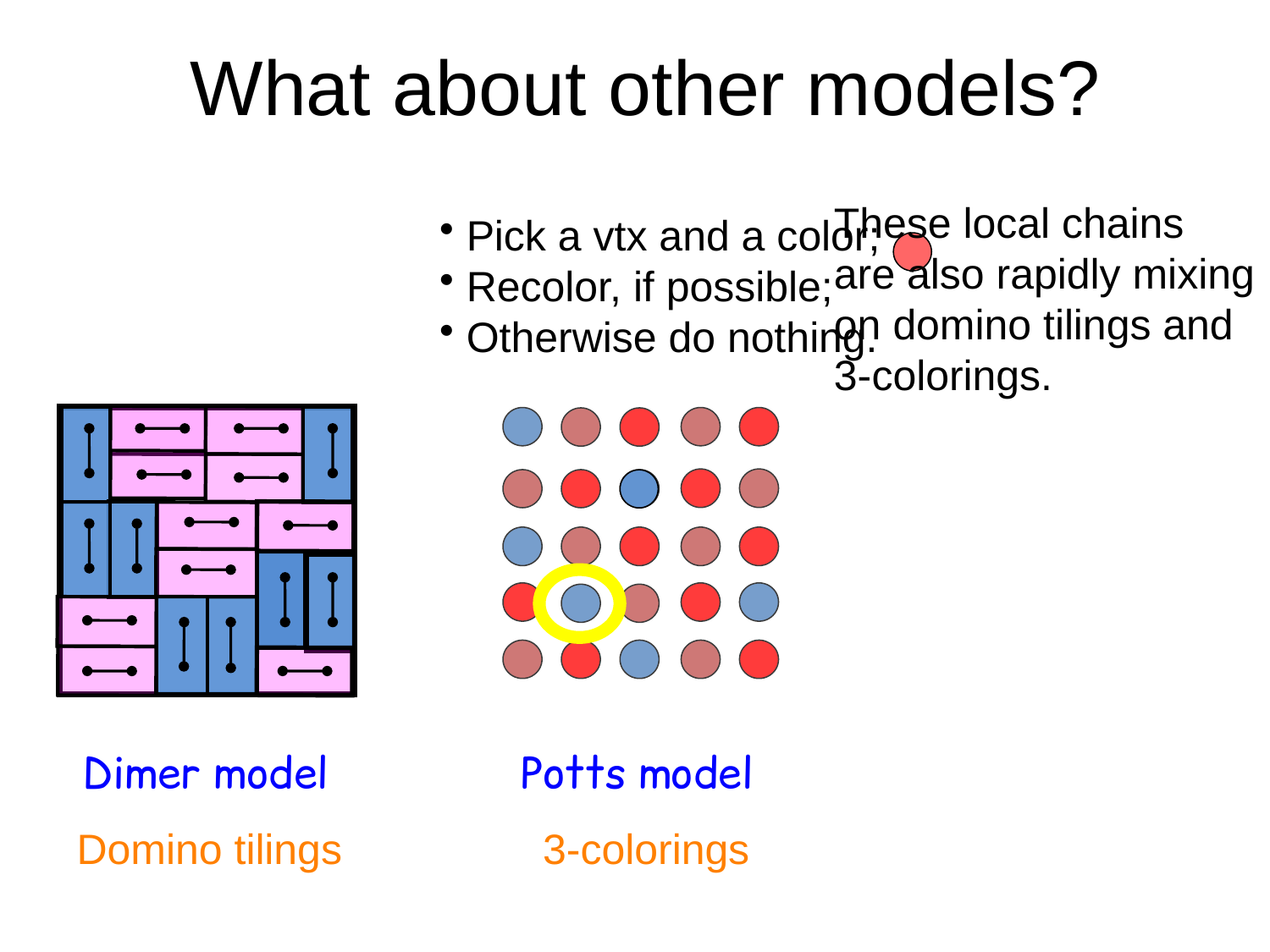

# What about other models?
These local chains
are also rapidly mixing
on domino tilings and
3-colorings.
 Pick a vtx and a color;
 Recolor, if possible;
 Otherwise do nothing.

 Dimer model
  Potts model
 Domino tilings                 3-colorings